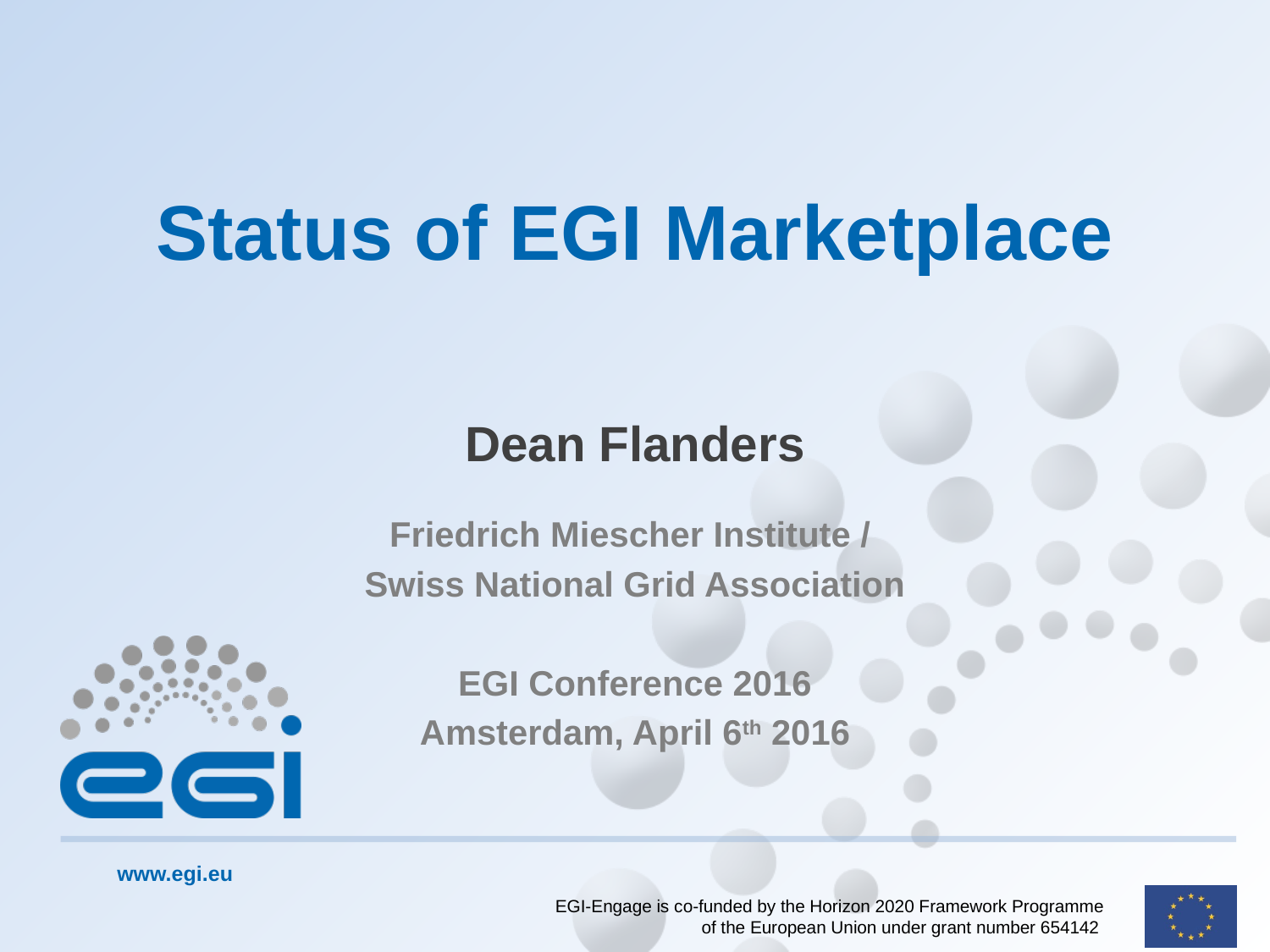

# Status of EGI Marketplace
Dean Flanders
Friedrich Miescher Institute /
Swiss National Grid Association

EGI Conference 2016
Amsterdam, April 6th 2016